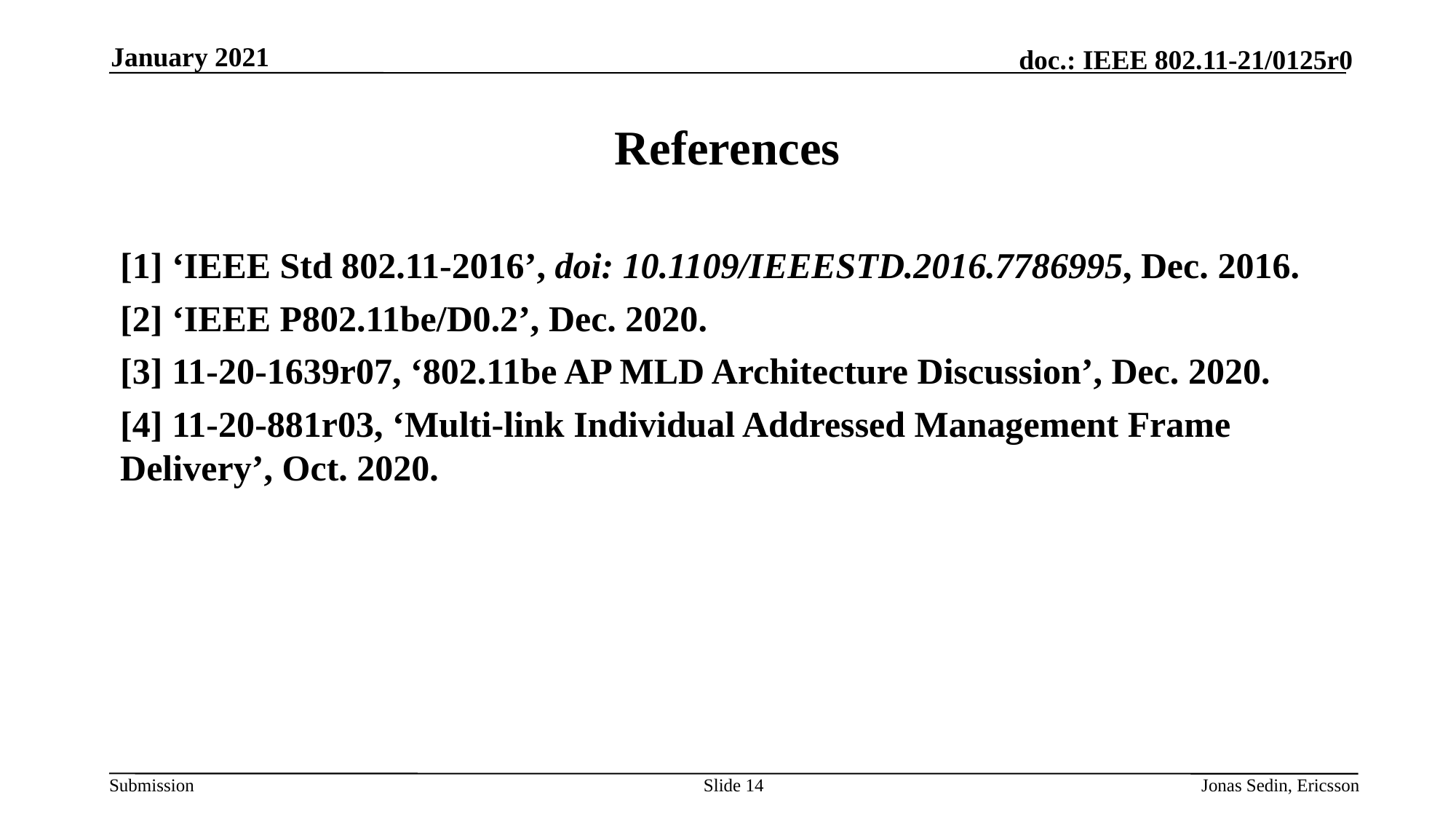

January 2021
# References
[1] ‘IEEE Std 802.11-2016’, doi: 10.1109/IEEESTD.2016.7786995, Dec. 2016.
[2] ‘IEEE P802.11be/D0.2’, Dec. 2020.
[3] 11-20-1639r07, ‘802.11be AP MLD Architecture Discussion’, Dec. 2020.
[4] 11-20-881r03, ‘Multi-link Individual Addressed Management Frame Delivery’, Oct. 2020.
Slide 14
Jonas Sedin, Ericsson